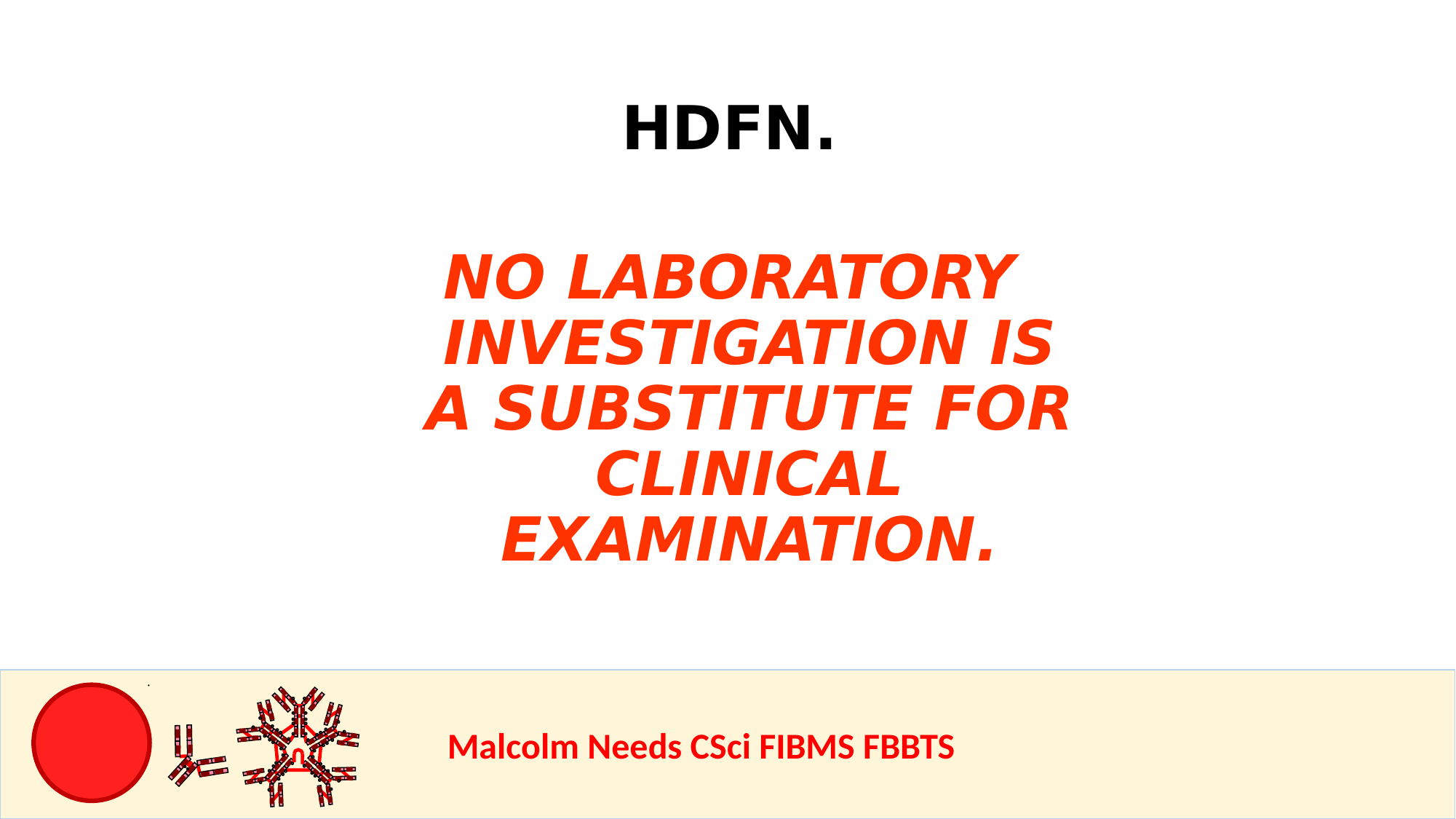

HDFN.
NO LABORATORY INVESTIGATION IS A SUBSTITUTE FOR CLINICAL EXAMINATION.
				Malcolm Needs CSci FIBMS FBBTS